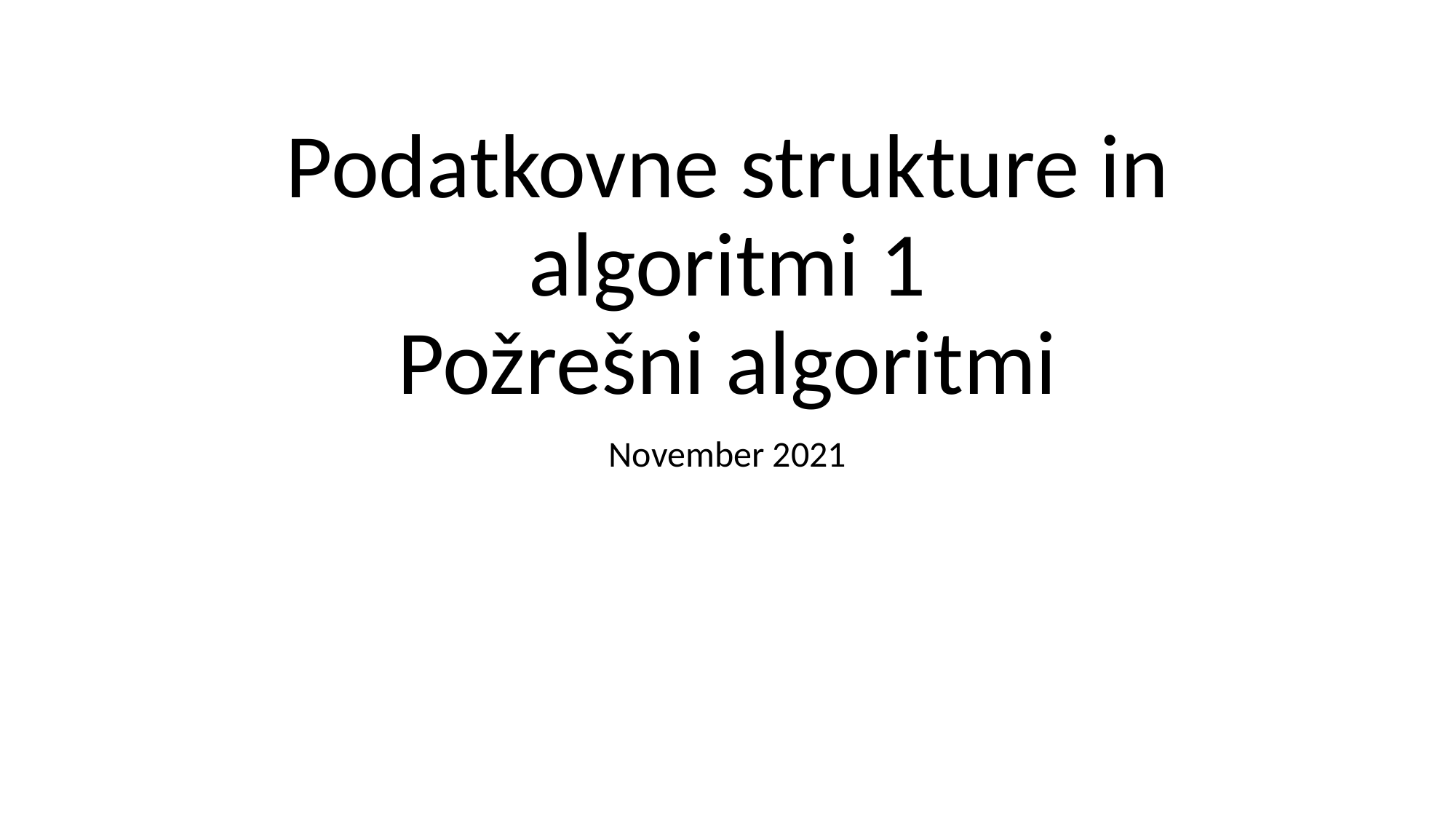

# Podatkovne strukture in algoritmi 1 Požrešni algoritmi
November 2021